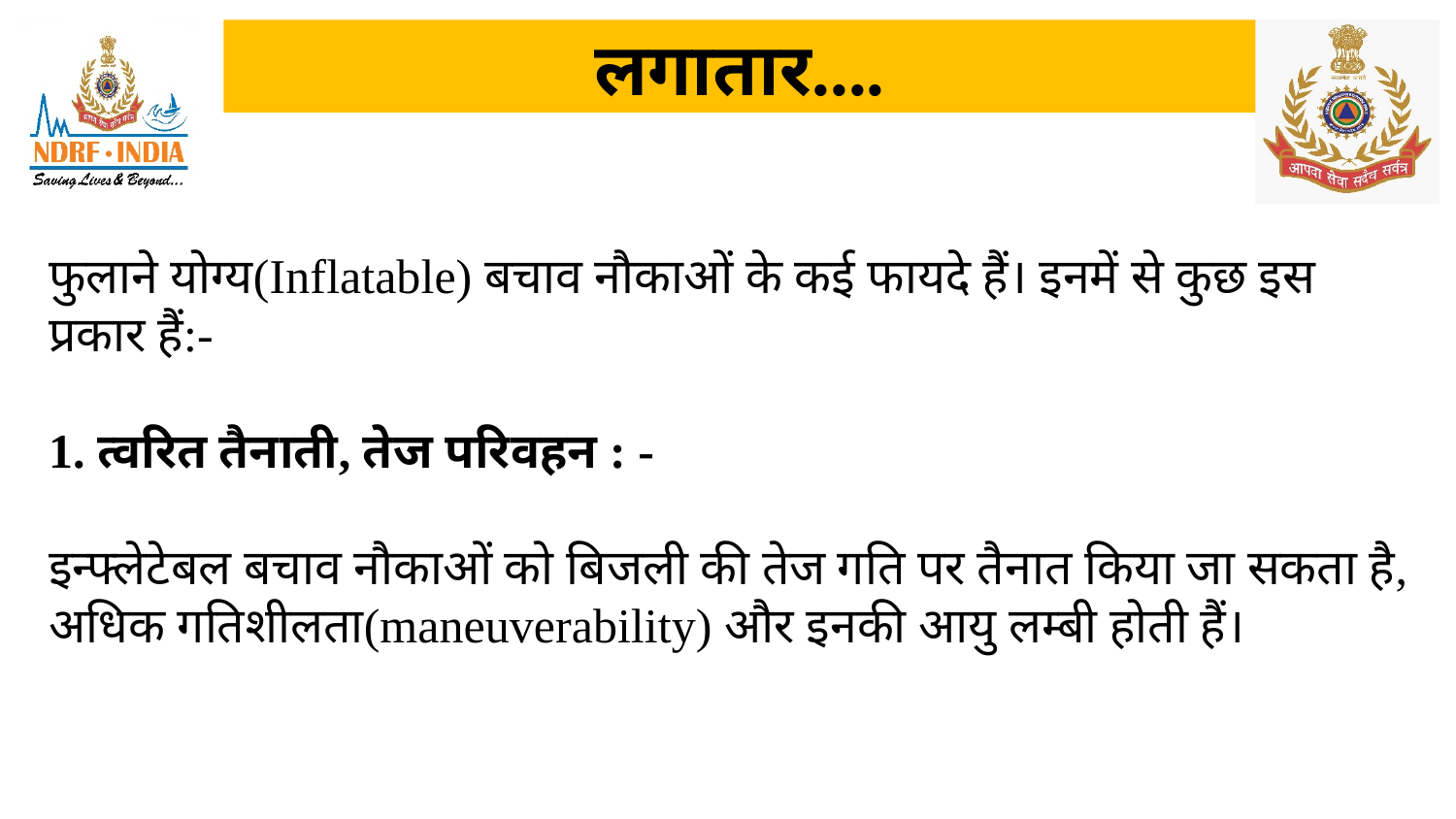

# लगातार....
फुलाने योग्य(Inflatable) बचाव नौकाओं के कई फायदे हैं। इनमें से कुछ इस प्रकार हैं:-

1. त्वरित तैनाती, तेज परिवहन : -

इन्फ्लेटेबल बचाव नौकाओं को बिजली की तेज गति पर तैनात किया जा सकता है, अधिक गतिशीलता(maneuverability) और इनकी आयु लम्बी होती हैं।